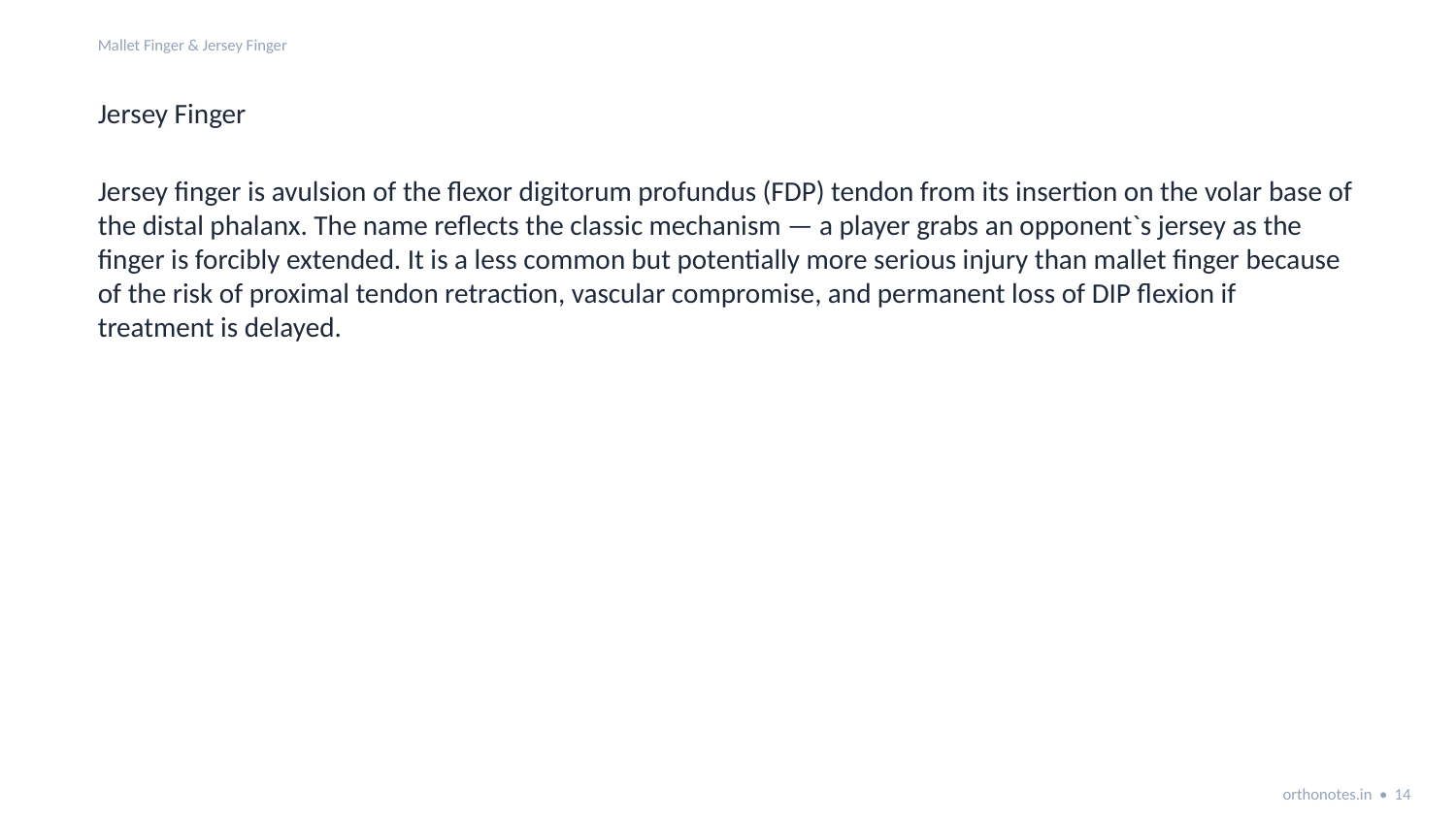

Mallet Finger & Jersey Finger
Jersey Finger
Jersey finger is avulsion of the flexor digitorum profundus (FDP) tendon from its insertion on the volar base of the distal phalanx. The name reflects the classic mechanism — a player grabs an opponent`s jersey as the finger is forcibly extended. It is a less common but potentially more serious injury than mallet finger because of the risk of proximal tendon retraction, vascular compromise, and permanent loss of DIP flexion if treatment is delayed.
orthonotes.in  •  14